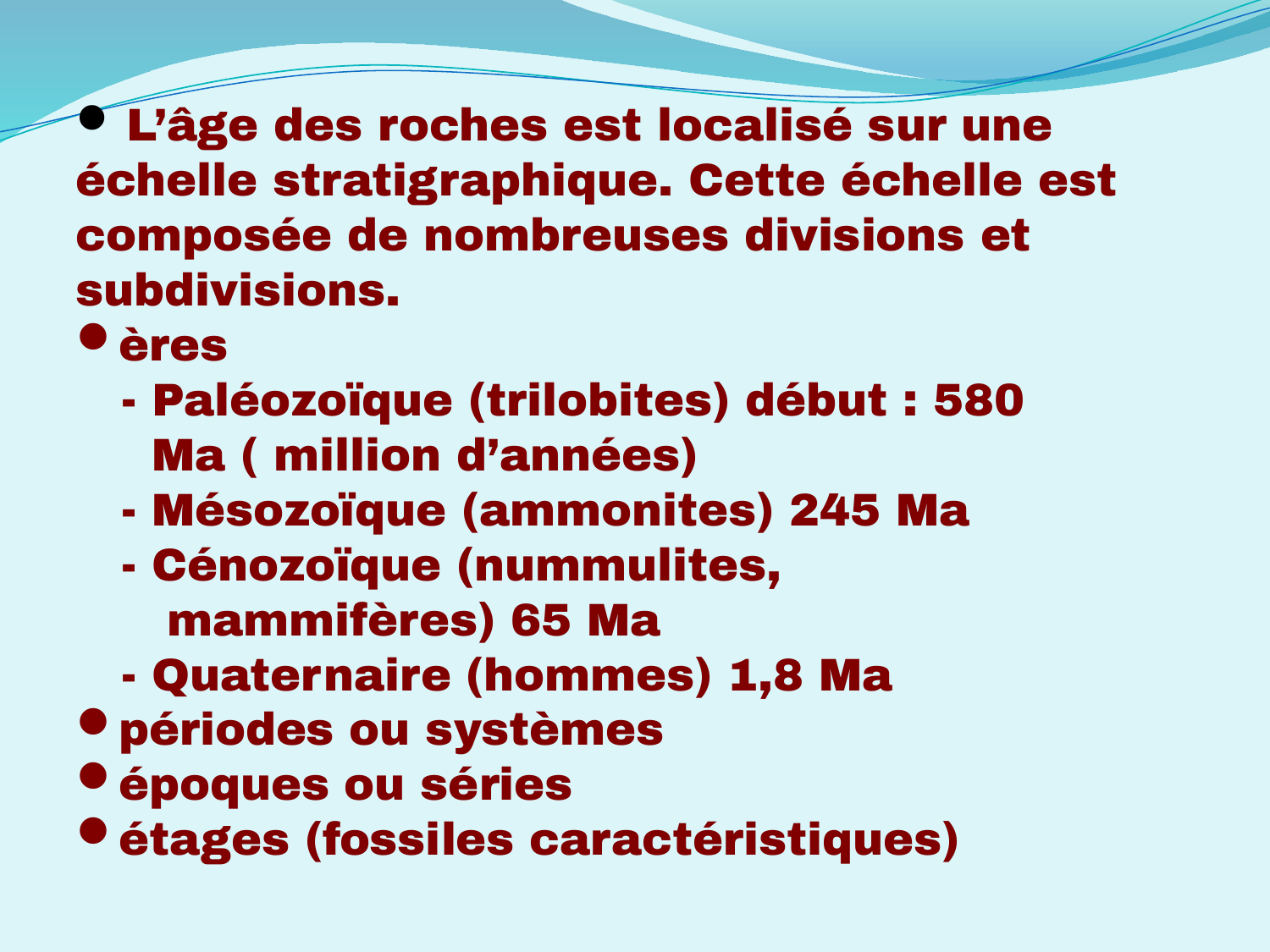

L’âge des roches est localisé sur une échelle stratigraphique. Cette échelle est composée de nombreuses divisions et subdivisions.
ères
   - Paléozoïque (trilobites) début : 580
     Ma ( million d’années)
   - Mésozoïque (ammonites) 245 Ma
   - Cénozoïque (nummulites,
      mammifères) 65 Ma
   - Quaternaire (hommes) 1,8 Ma
périodes ou systèmes
époques ou séries
étages (fossiles caractéristiques)